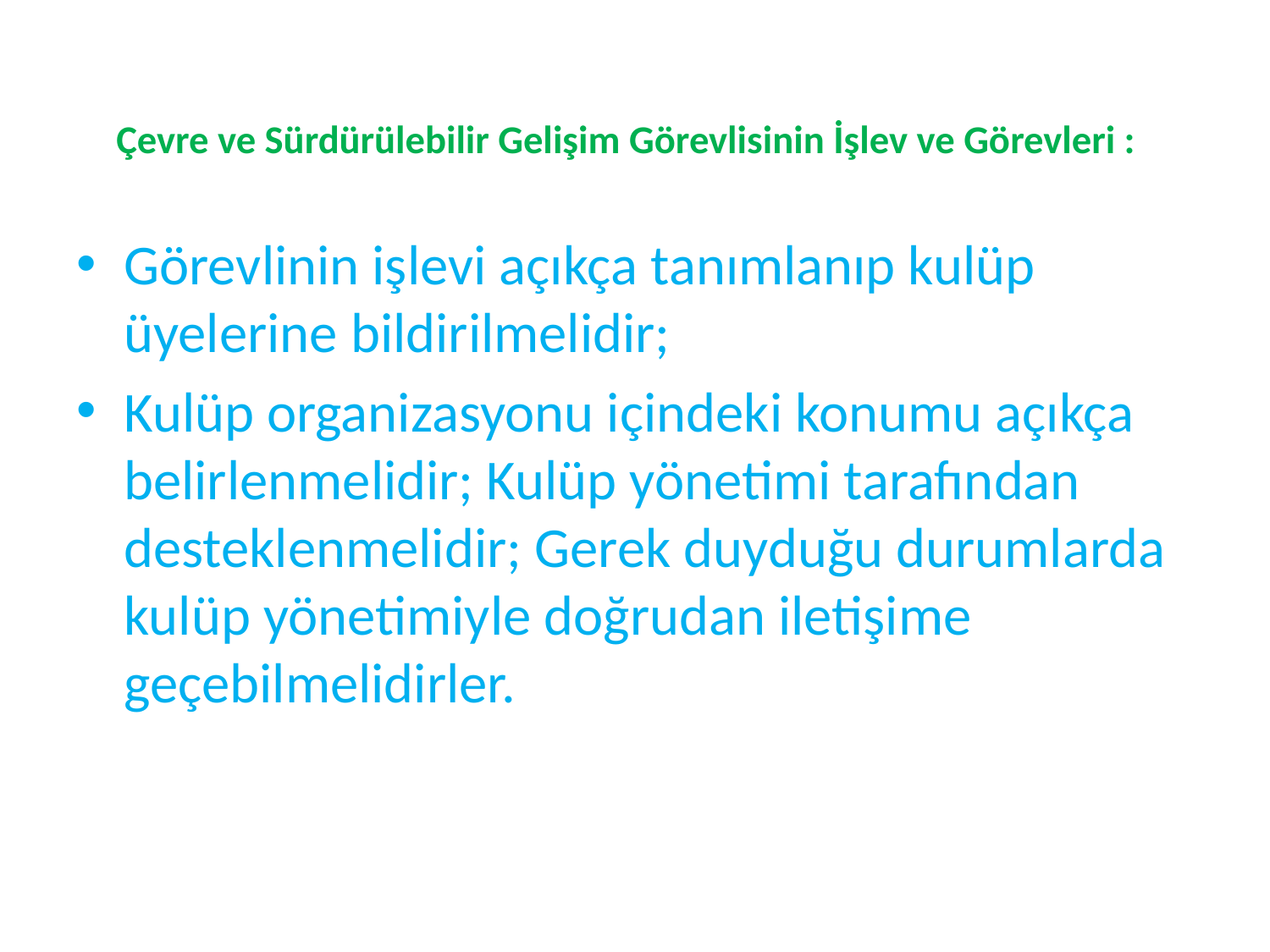

# Çevre ve Sürdürülebilir Gelişim Görevlisinin İşlev ve Görevleri :
Görevlinin işlevi açıkça tanımlanıp kulüp üyelerine bildirilmelidir;
Kulüp organizasyonu içindeki konumu açıkça belirlenmelidir; Kulüp yönetimi tarafından desteklenmelidir; Gerek duyduğu durumlarda kulüp yönetimiyle doğrudan iletişime geçebilmelidirler.